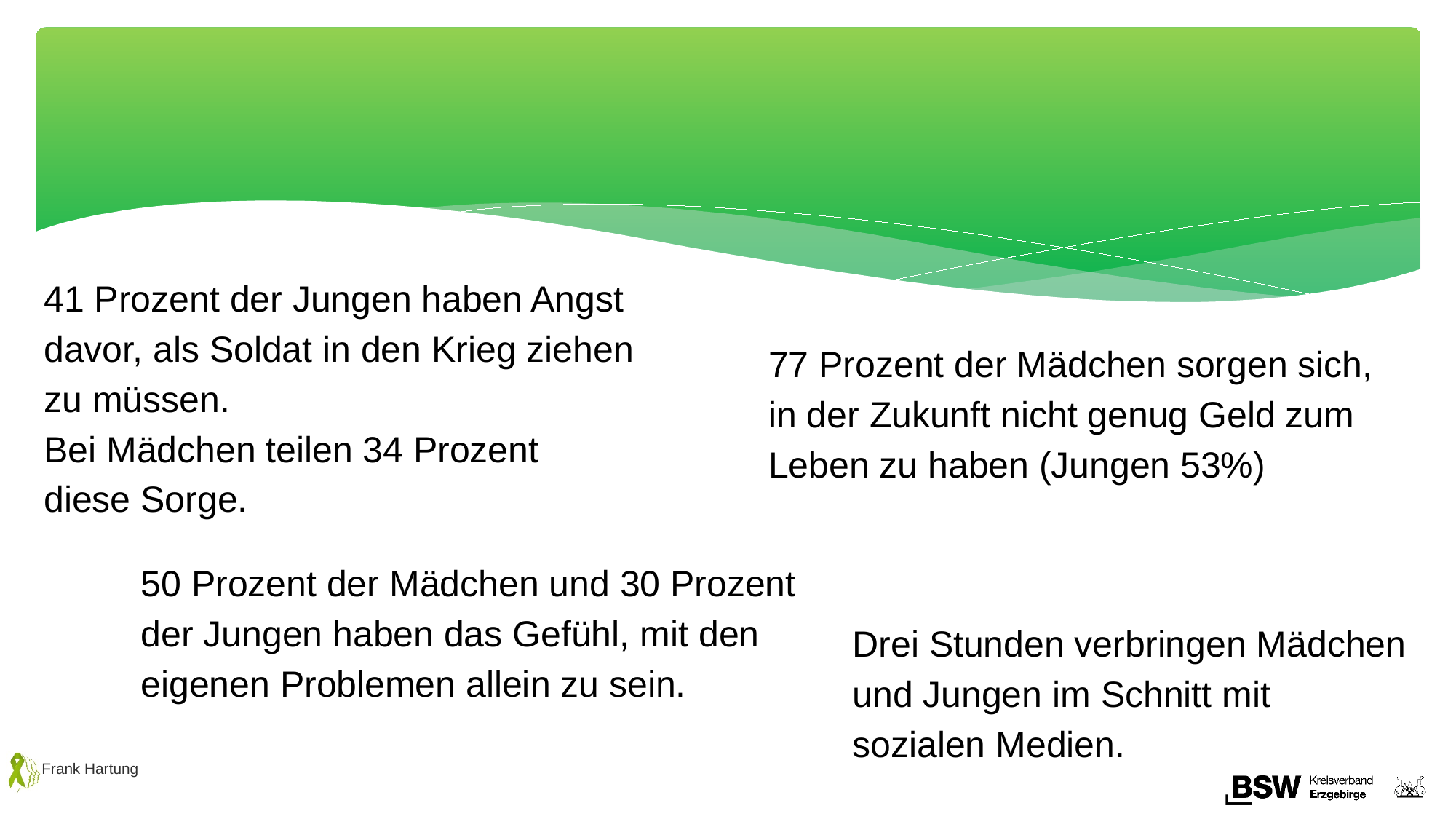

#
41 Prozent der Jungen haben Angst
davor, als Soldat in den Krieg ziehen
zu müssen.
Bei Mädchen teilen 34 Prozent
diese Sorge.
77 Prozent der Mädchen sorgen sich,
in der Zukunft nicht genug Geld zum
Leben zu haben (Jungen 53%)
50 Prozent der Mädchen und 30 Prozent
der Jungen haben das Gefühl, mit den
eigenen Problemen allein zu sein.
Drei Stunden verbringen Mädchen
und Jungen im Schnitt mit
sozialen Medien.
Frank Hartung